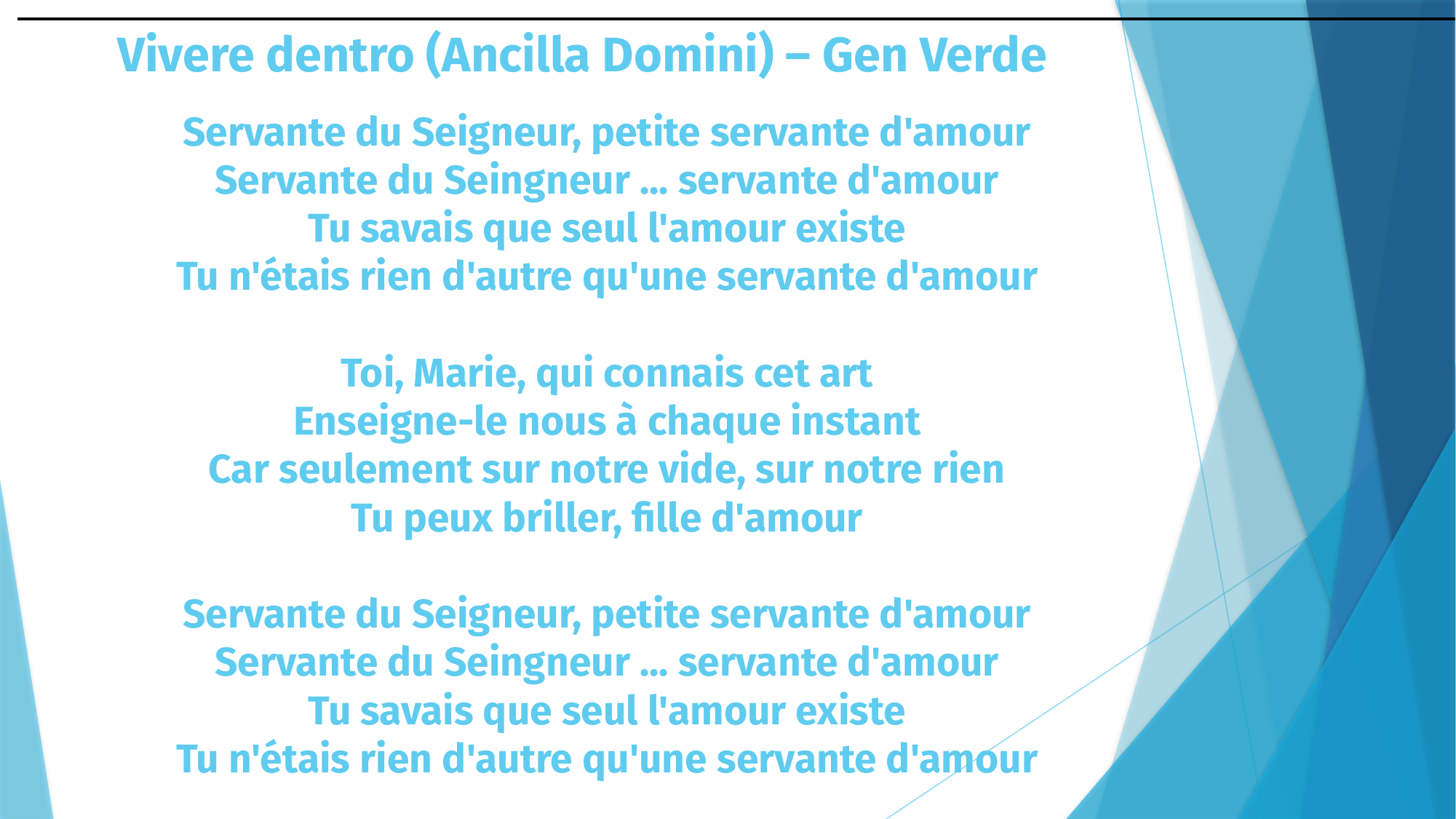

# Vivere dentro (Ancilla Domini) – Gen Verde

Servante du Seigneur, petite servante d'amour
Servante du Seingneur ... servante d'amour
Tu savais que seul l'amour existe
Tu n'étais rien d'autre qu'une servante d'amour

Toi, Marie, qui connais cet art
Enseigne-le nous à chaque instant
Car seulement sur notre vide, sur notre rien
Tu peux briller, fille d'amour

Servante du Seigneur, petite servante d'amour
Servante du Seingneur ... servante d'amour
Tu savais que seul l'amour existe
Tu n'étais rien d'autre qu'une servante d'amour